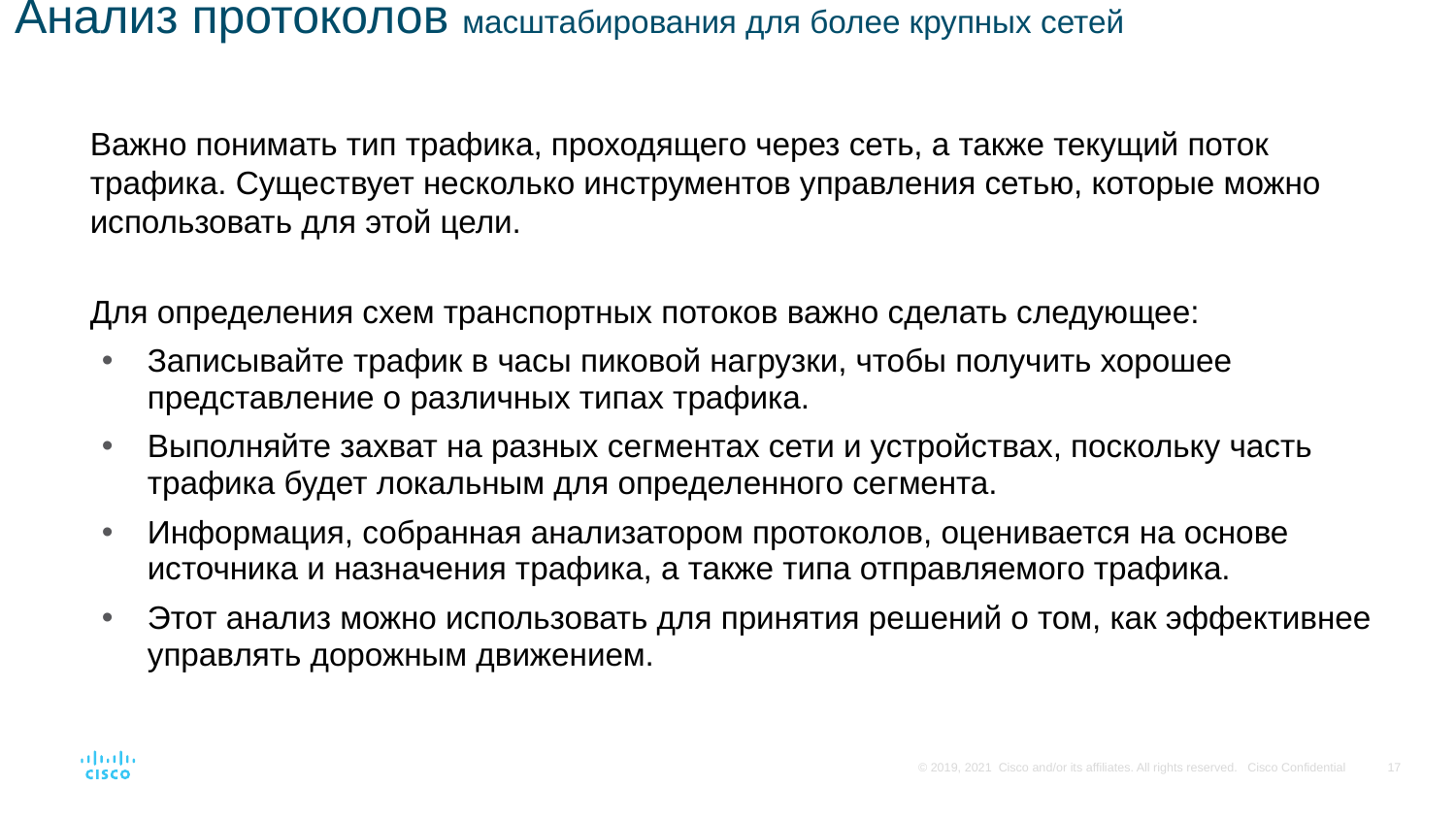

# Анализ протоколов масштабирования для более крупных сетей
Важно понимать тип трафика, проходящего через сеть, а также текущий поток трафика. Существует несколько инструментов управления сетью, которые можно использовать для этой цели.

Для определения схем транспортных потоков важно сделать следующее:
Записывайте трафик в часы пиковой нагрузки, чтобы получить хорошее представление о различных типах трафика.
Выполняйте захват на разных сегментах сети и устройствах, поскольку часть трафика будет локальным для определенного сегмента.
Информация, собранная анализатором протоколов, оценивается на основе источника и назначения трафика, а также типа отправляемого трафика.
Этот анализ можно использовать для принятия решений о том, как эффективнее управлять дорожным движением.